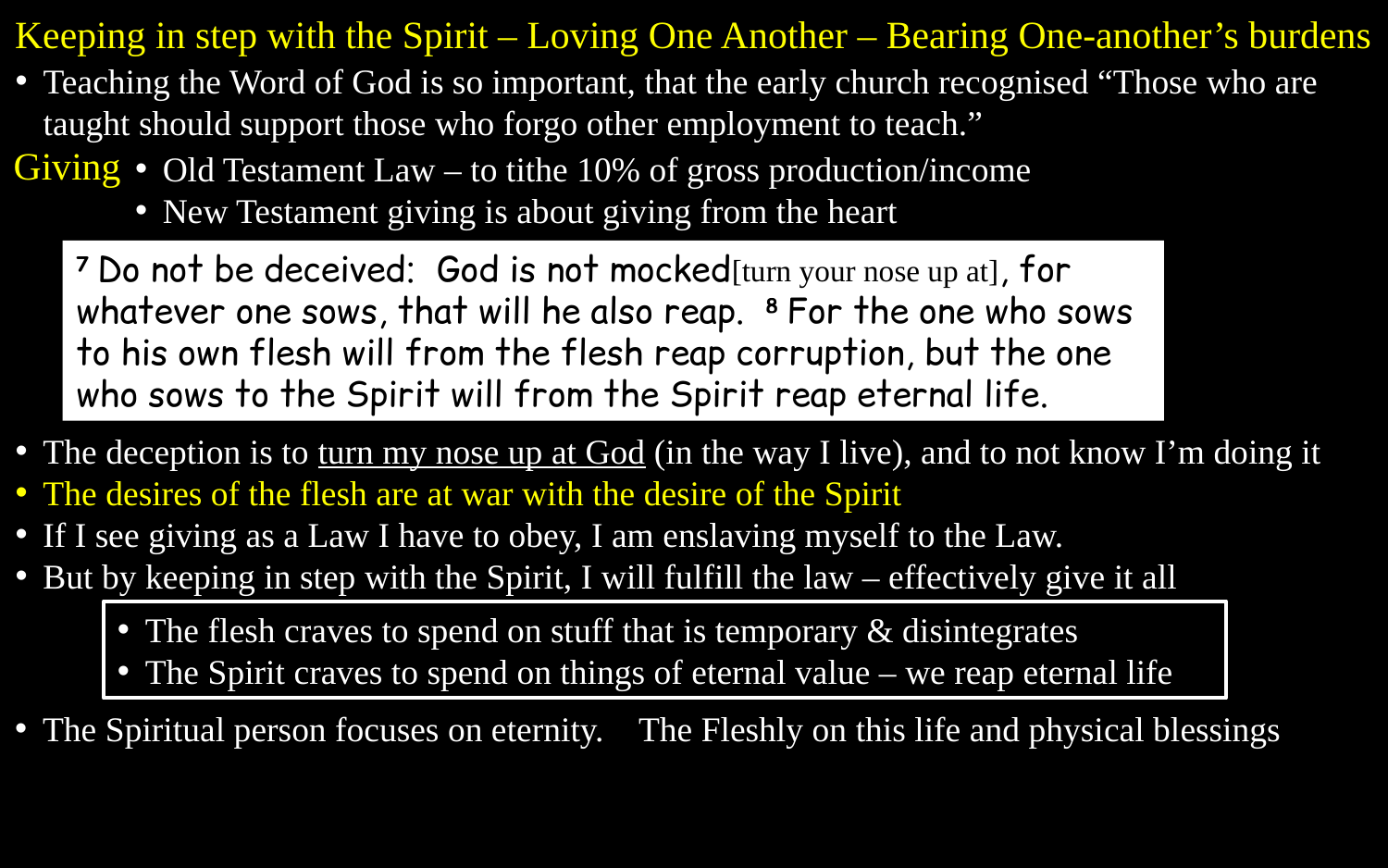

Keeping in step with the Spirit – Loving One Another – Bearing One-another’s burdens
Teaching the Word of God is so important, that the early church recognised “Those who are taught should support those who forgo other employment to teach.”
Giving
Old Testament Law – to tithe 10% of gross production/income
New Testament giving is about giving from the heart
7 Do not be deceived:  God is not mocked[turn your nose up at], for whatever one sows, that will he also reap.  8 For the one who sows to his own flesh will from the flesh reap corruption, but the one who sows to the Spirit will from the Spirit reap eternal life.
The deception is to turn my nose up at God (in the way I live), and to not know I’m doing it
The desires of the flesh are at war with the desire of the Spirit
If I see giving as a Law I have to obey, I am enslaving myself to the Law.
But by keeping in step with the Spirit, I will fulfill the law – effectively give it all
The flesh craves to spend on stuff that is temporary & disintegrates
The Spirit craves to spend on things of eternal value – we reap eternal life
The Spiritual person focuses on eternity.    The Fleshly on this life and physical blessings